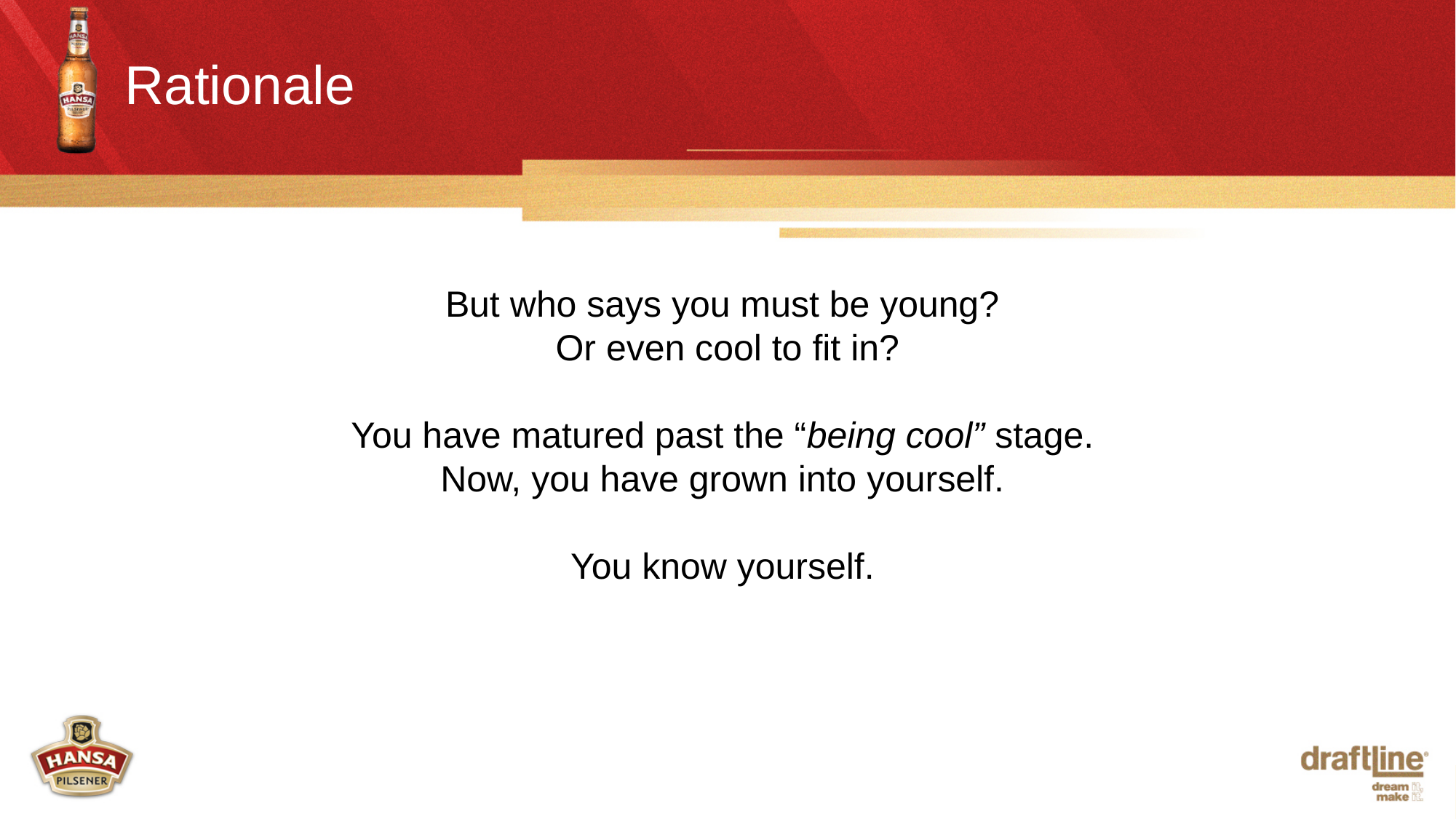

Rationale
But who says you must be young?
Or even cool to fit in?

You have matured past the “being cool” stage.
Now, you have grown into yourself.

You know yourself.